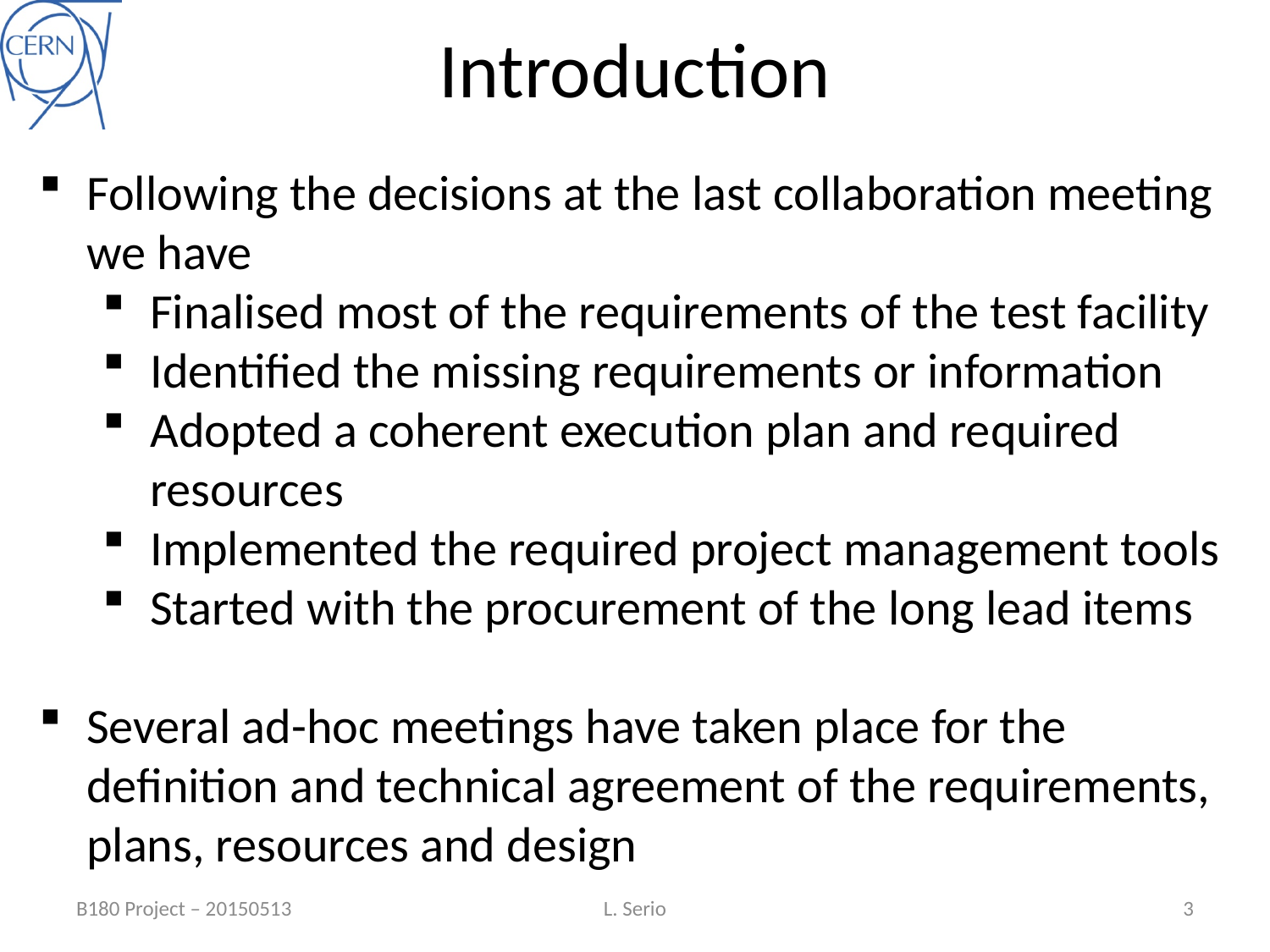

# Introduction
Following the decisions at the last collaboration meeting we have
Finalised most of the requirements of the test facility
Identified the missing requirements or information
Adopted a coherent execution plan and required resources
Implemented the required project management tools
Started with the procurement of the long lead items

Several ad-hoc meetings have taken place for the definition and technical agreement of the requirements, plans, resources and design

B180 Project – 20150513
L. Serio
3